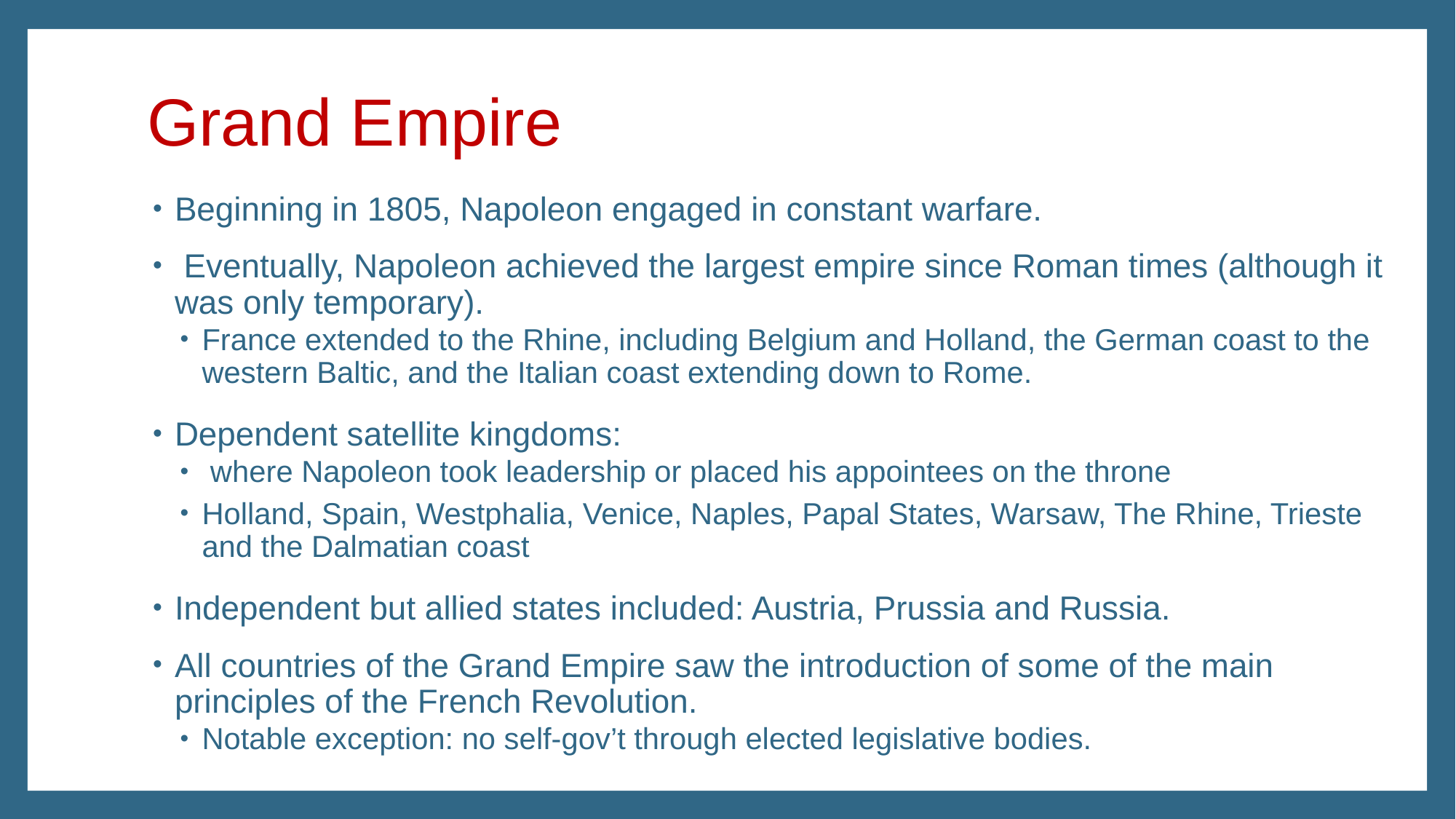

# Grand Empire
Beginning in 1805, Napoleon engaged in constant warfare.
 Eventually, Napoleon achieved the largest empire since Roman times (although it was only temporary).
France extended to the Rhine, including Belgium and Holland, the German coast to the western Baltic, and the Italian coast extending down to Rome.
Dependent satellite kingdoms:
 where Napoleon took leadership or placed his appointees on the throne
Holland, Spain, Westphalia, Venice, Naples, Papal States, Warsaw, The Rhine, Trieste and the Dalmatian coast
Independent but allied states included: Austria, Prussia and Russia.
All countries of the Grand Empire saw the introduction of some of the main principles of the French Revolution.
Notable exception: no self-gov’t through elected legislative bodies.